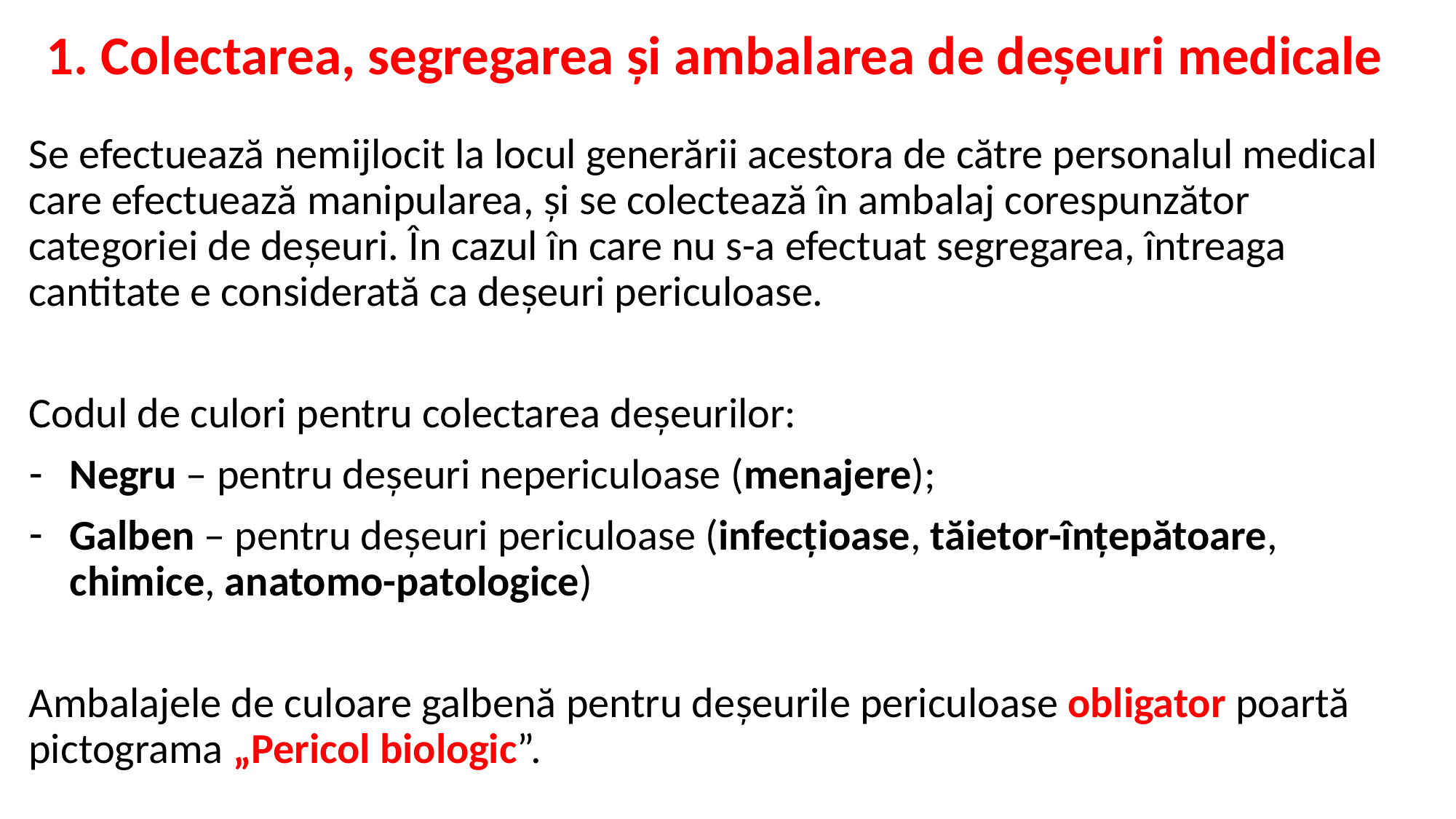

# 1. Colectarea, segregarea și ambalarea de deșeuri medicale
Se efectuează nemijlocit la locul generării acestora de către personalul medical care efectuează manipularea, și se colectează în ambalaj corespunzător categoriei de deșeuri. În cazul în care nu s-a efectuat segregarea, întreaga cantitate e considerată ca deșeuri periculoase.

Codul de culori pentru colectarea deșeurilor:
Negru – pentru deșeuri nepericuloase (menajere);
Galben – pentru deșeuri periculoase (infecțioase, tăietor-înțepătoare, chimice, anatomo-patologice)

Ambalajele de culoare galbenă pentru deșeurile periculoase obligator poartă pictograma „Pericol biologic”.